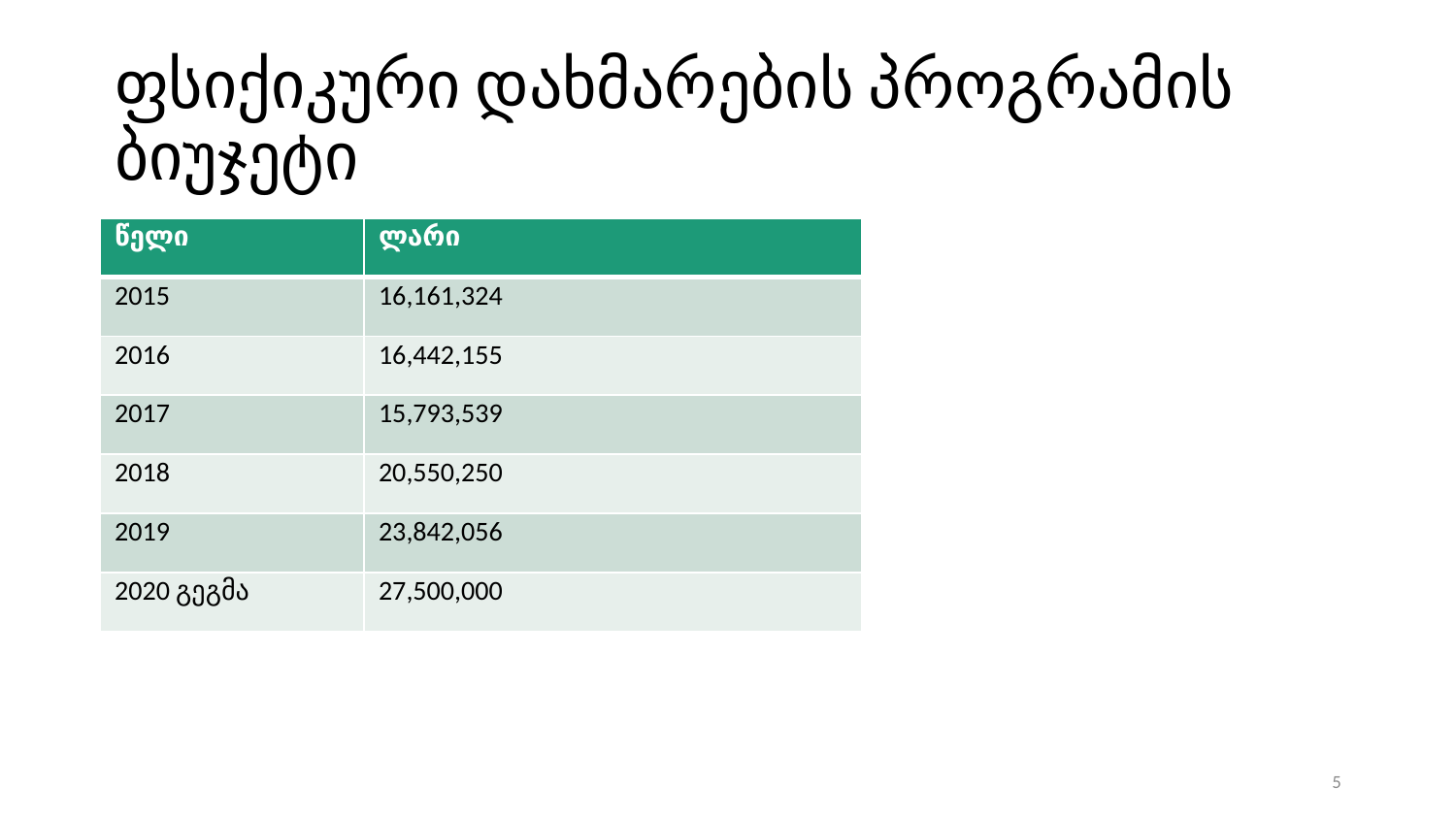

# ფსიქიკური დახმარების პროგრამის ბიუჯეტი
| წელი | ლარი |
| --- | --- |
| 2015 | 16,161,324 |
| 2016 | 16,442,155 |
| 2017 | 15,793,539 |
| 2018 | 20,550,250 |
| 2019 | 23,842,056 |
| 2020 გეგმა | 27,500,000 |
5